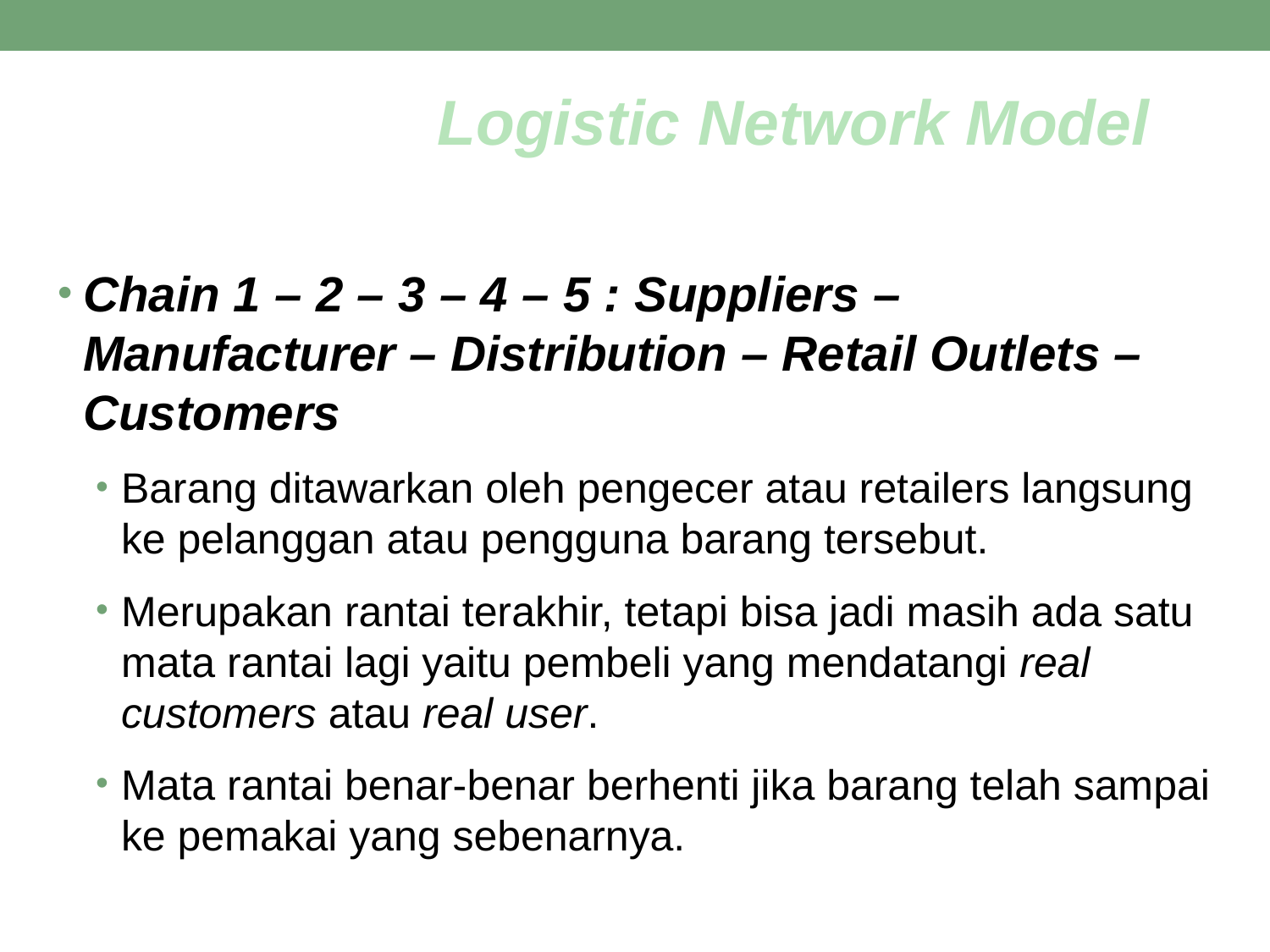

Logistic Network Model
Chain 1 – 2 – 3 – 4 – 5 : Suppliers – Manufacturer – Distribution – Retail Outlets – Customers
Barang ditawarkan oleh pengecer atau retailers langsung ke pelanggan atau pengguna barang tersebut.
Merupakan rantai terakhir, tetapi bisa jadi masih ada satu mata rantai lagi yaitu pembeli yang mendatangi real customers atau real user.
Mata rantai benar-benar berhenti jika barang telah sampai ke pemakai yang sebenarnya.